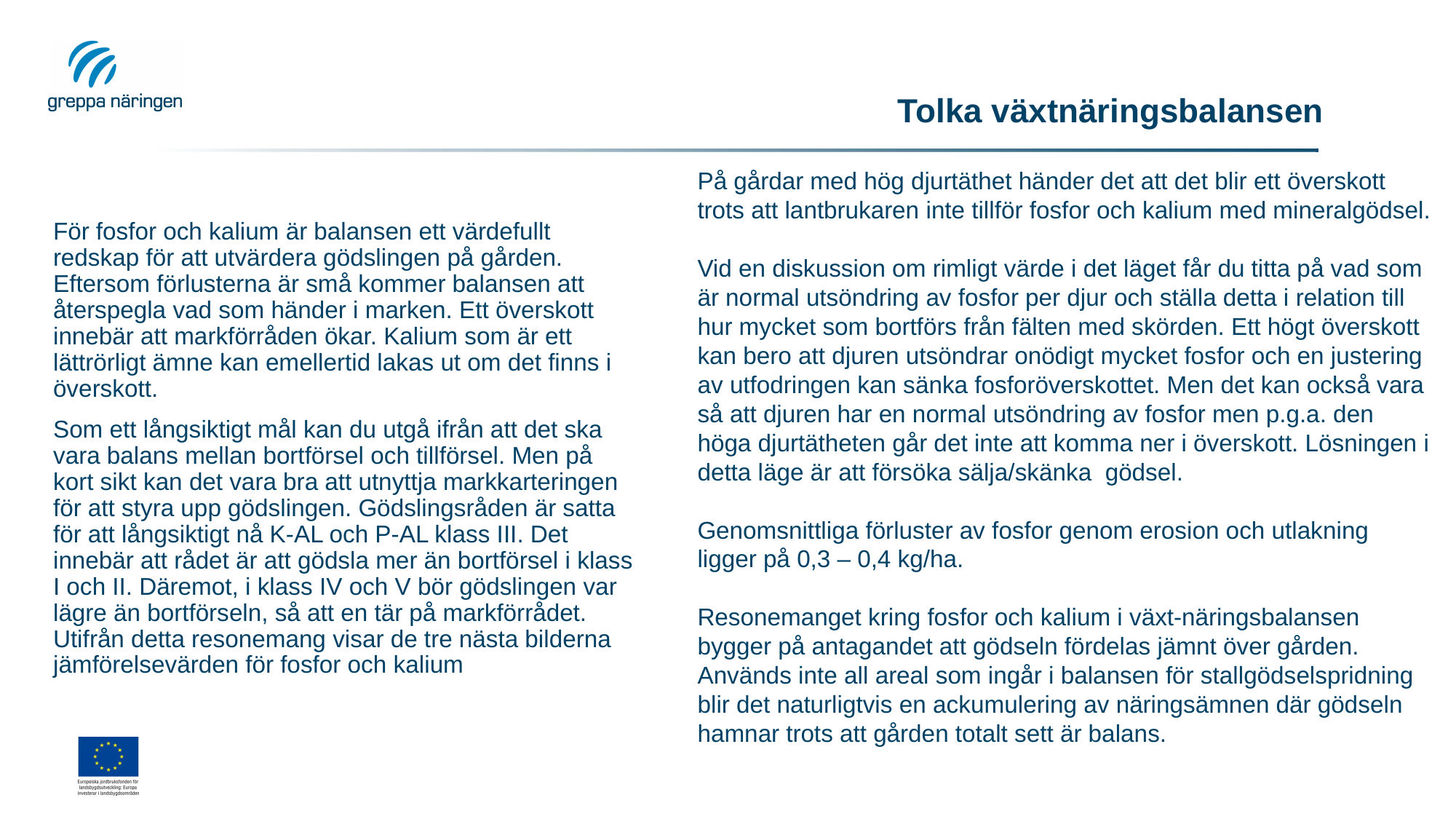

# Tolka växtnäringsbalansen
På gårdar med hög djurtäthet händer det att det blir ett överskott trots att lantbrukaren inte tillför fosfor och kalium med mineralgödsel.

Vid en diskussion om rimligt värde i det läget får du titta på vad som är normal utsöndring av fosfor per djur och ställa detta i relation till hur mycket som bortförs från fälten med skörden. Ett högt överskott kan bero att djuren utsöndrar onödigt mycket fosfor och en justering av utfodringen kan sänka fosforöverskottet. Men det kan också vara så att djuren har en normal utsöndring av fosfor men p.g.a. den höga djurtätheten går det inte att komma ner i överskott. Lösningen i detta läge är att försöka sälja/skänka  gödsel.

Genomsnittliga förluster av fosfor genom erosion och utlakning ligger på 0,3 – 0,4 kg/ha.

Resonemanget kring fosfor och kalium i växt-näringsbalansen bygger på antagandet att gödseln fördelas jämnt över gården. Används inte all areal som ingår i balansen för stallgödselspridning blir det naturligtvis en ackumulering av näringsämnen där gödseln hamnar trots att gården totalt sett är balans.
För fosfor och kalium är balansen ett värdefullt redskap för att utvärdera gödslingen på gården. Eftersom förlusterna är små kommer balansen att återspegla vad som händer i marken. Ett överskott innebär att markförråden ökar. Kalium som är ett lättrörligt ämne kan emellertid lakas ut om det finns i överskott.
Som ett långsiktigt mål kan du utgå ifrån att det ska vara balans mellan bortförsel och tillförsel. Men på kort sikt kan det vara bra att utnyttja markkarteringen för att styra upp gödslingen. Gödslingsråden är satta för att långsiktigt nå K-AL och P-AL klass III. Det innebär att rådet är att gödsla mer än bortförsel i klass I och II. Däremot, i klass IV och V bör gödslingen var lägre än bortförseln, så att en tär på markförrådet. Utifrån detta resonemang visar de tre nästa bilderna jämförelsevärden för fosfor och kalium